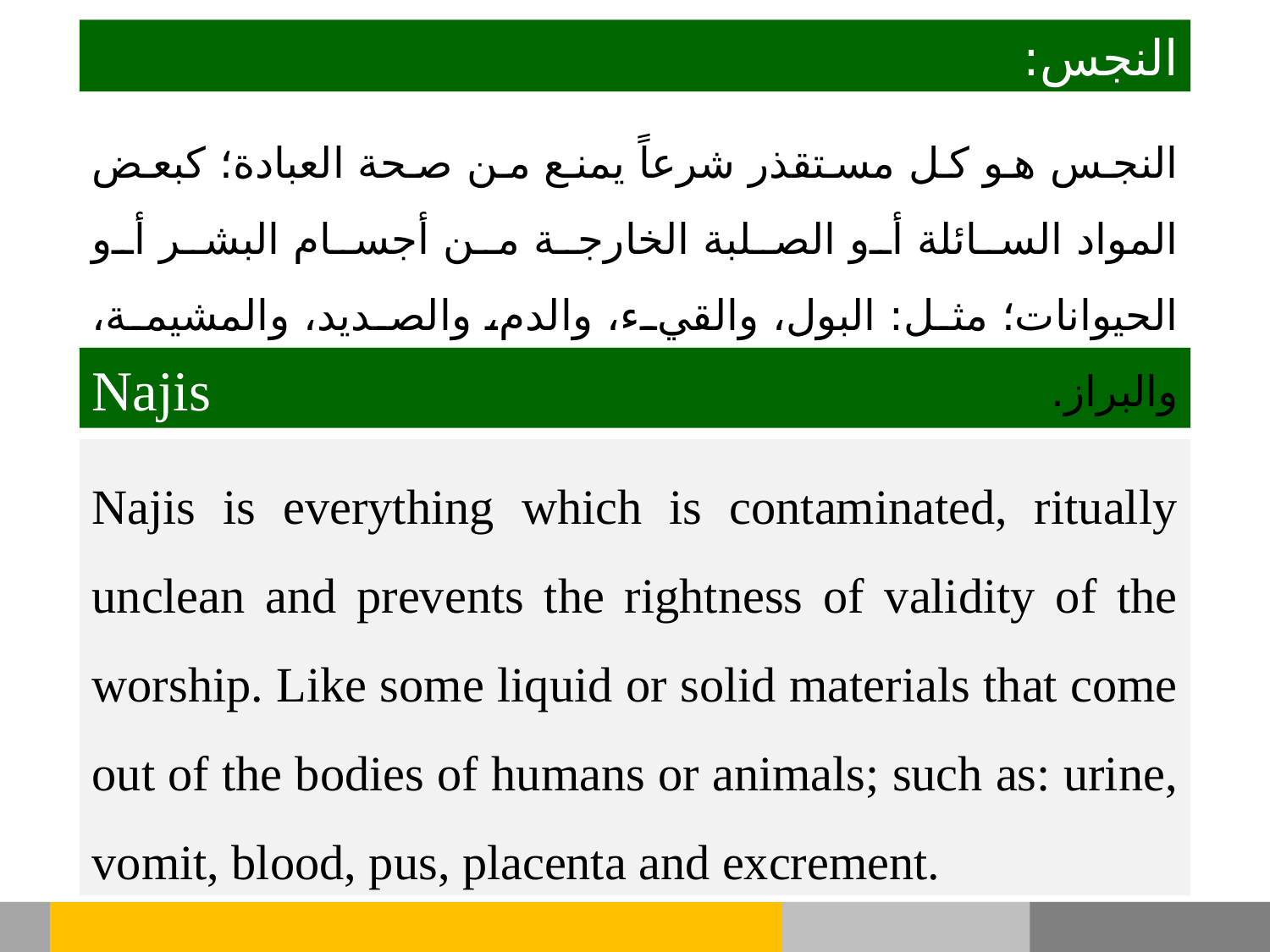

النجس:
النجس هو كل مستقذر شرعاً يمنع من صحة العبادة؛ كبعض المواد السائلة أو الصلبة الخارجة من أجسام البشر أو الحيوانات؛ مثل: البول، والقيء، والدم، والصديد، والمشيمة، والبراز.
Najis
Najis is everything which is contaminated, ritually unclean and prevents the rightness of validity of the worship. Like some liquid or solid materials that come out of the bodies of humans or animals; such as: urine, vomit, blood, pus, placenta and excrement.